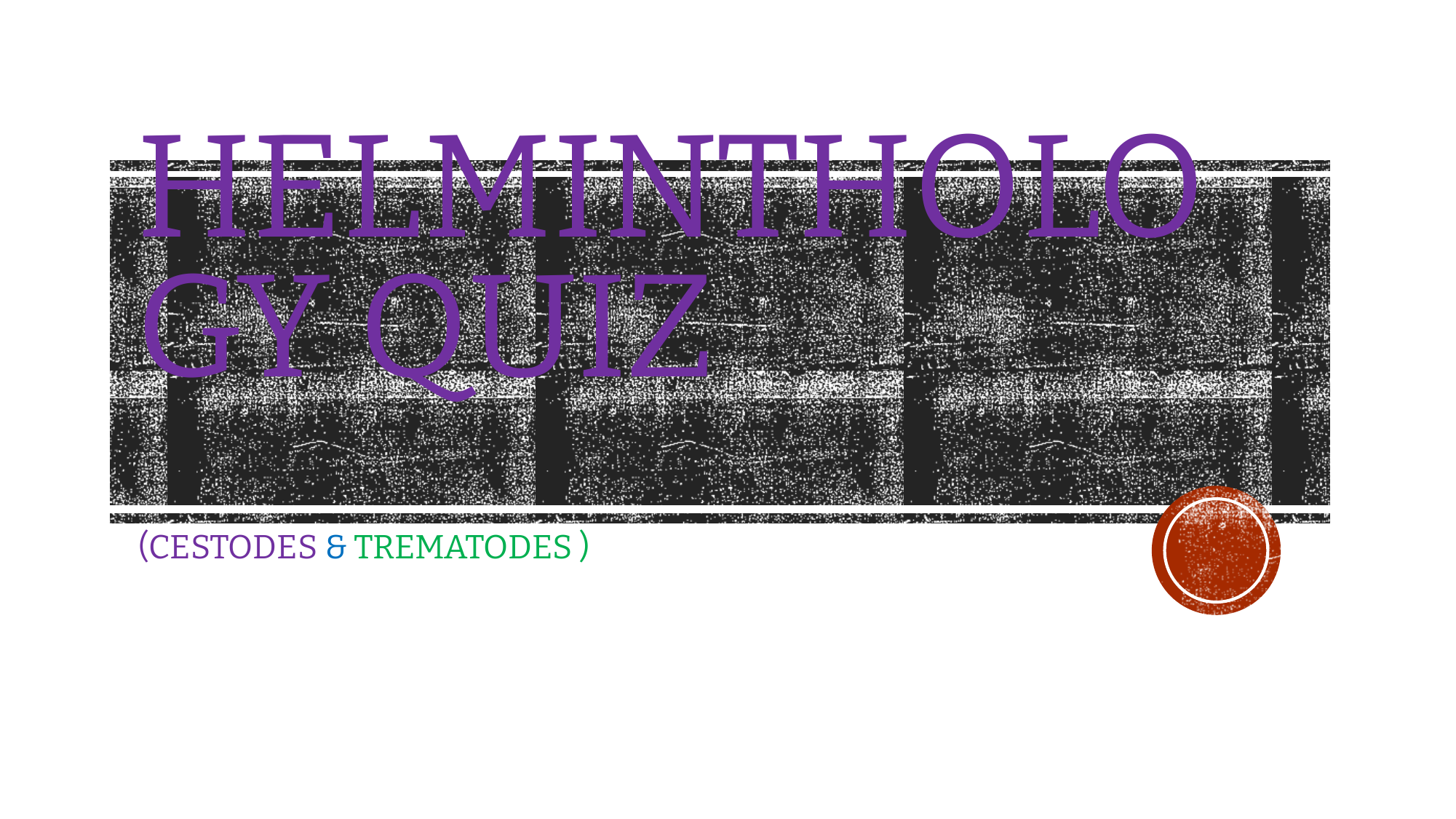

# Helminthology quiz
(CESTODES & TREMATODES )